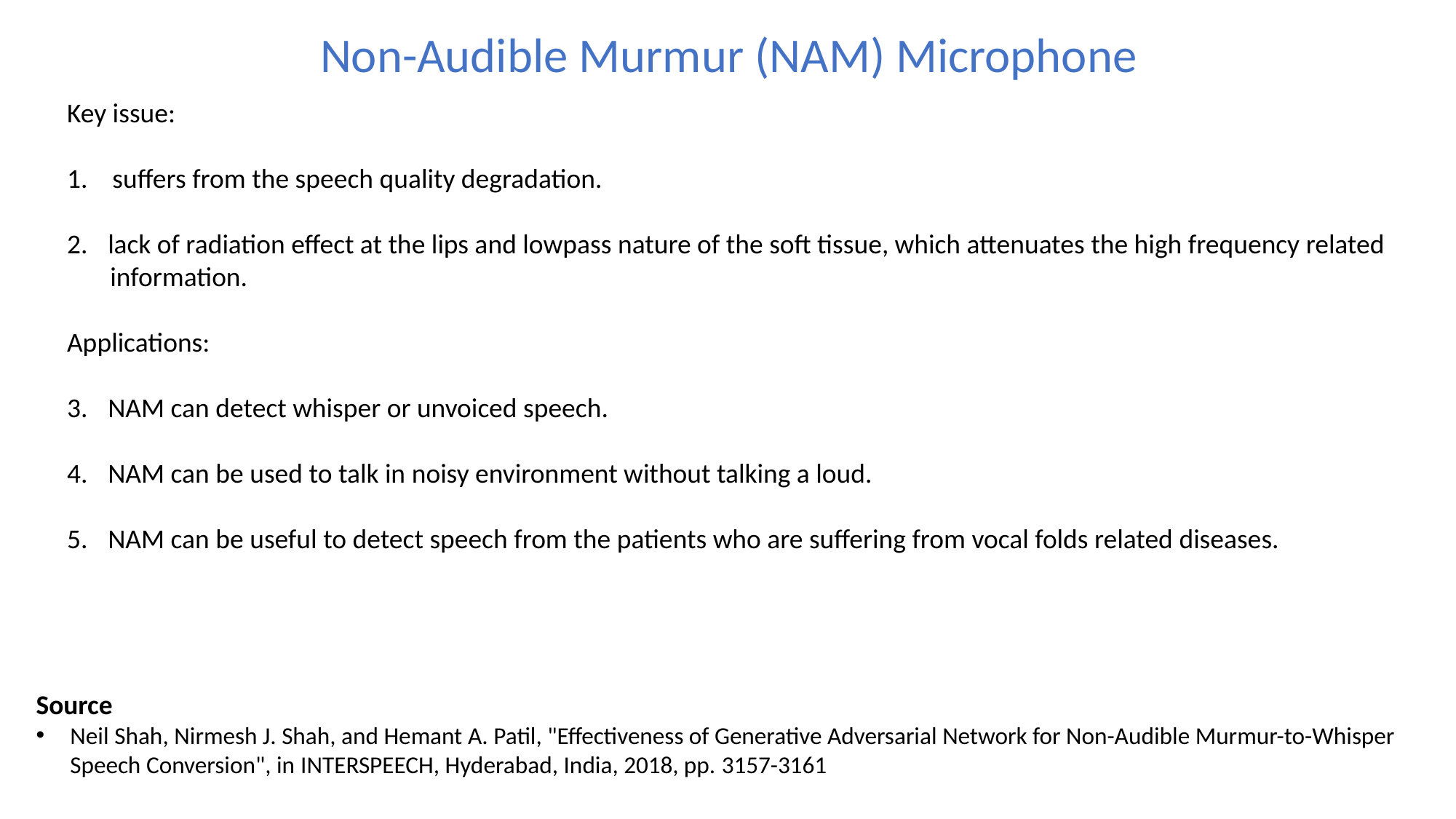

# Non-Audible Murmur (NAM) Microphone
Key issue:

1.    suffers from the speech quality degradation.

lack of radiation effect at the lips and lowpass nature of the soft tissue, which attenuates the high frequency related
       information.

Applications:

NAM can detect whisper or unvoiced speech.

NAM can be used to talk in noisy environment without talking a loud.

NAM can be useful to detect speech from the patients who are suffering from vocal folds related diseases.

Source
Neil Shah, Nirmesh J. Shah, and Hemant A. Patil, "Effectiveness of Generative Adversarial Network for Non-Audible Murmur-to-Whisper Speech Conversion", in INTERSPEECH, Hyderabad, India, 2018, pp. 3157-3161